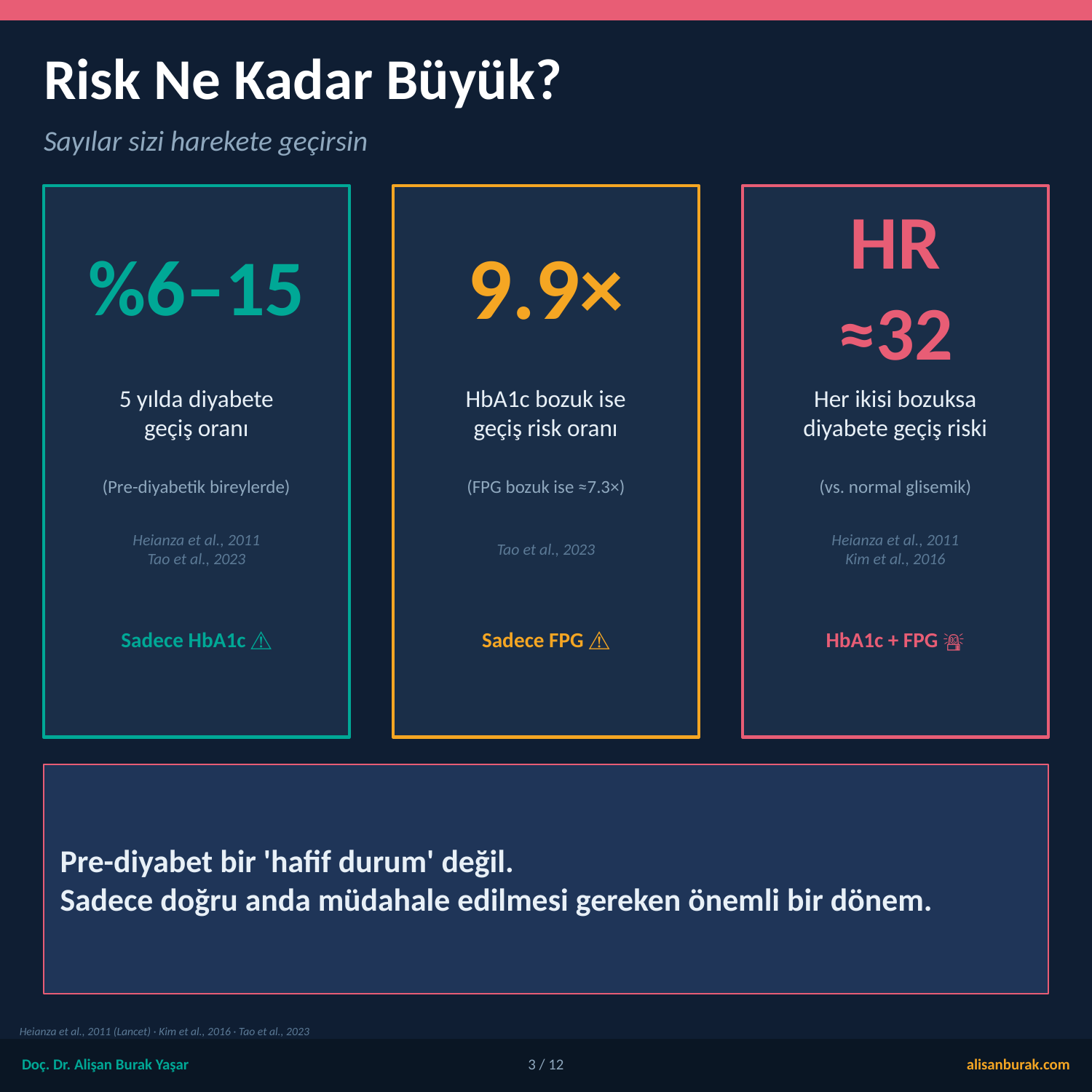

Risk Ne Kadar Büyük?
Sayılar sizi harekete geçirsin

%6–15
9.9×
HR
≈32
5 yılda diyabete
geçiş oranı
HbA1c bozuk ise
geçiş risk oranı
Her ikisi bozuksa
diyabete geçiş riski
(Pre-diyabetik bireylerde)
(FPG bozuk ise ≈7.3×)
(vs. normal glisemik)
Heianza et al., 2011
Tao et al., 2023
Tao et al., 2023
Heianza et al., 2011
Kim et al., 2016
Sadece HbA1c ⚠️
Sadece FPG ⚠️
HbA1c + FPG 🚨

Pre-diyabet bir 'hafif durum' değil.
Sadece doğru anda müdahale edilmesi gereken önemli bir dönem.
Heianza et al., 2011 (Lancet) · Kim et al., 2016 · Tao et al., 2023

Doç. Dr. Alişan Burak Yaşar
3 / 12
alisanburak.com